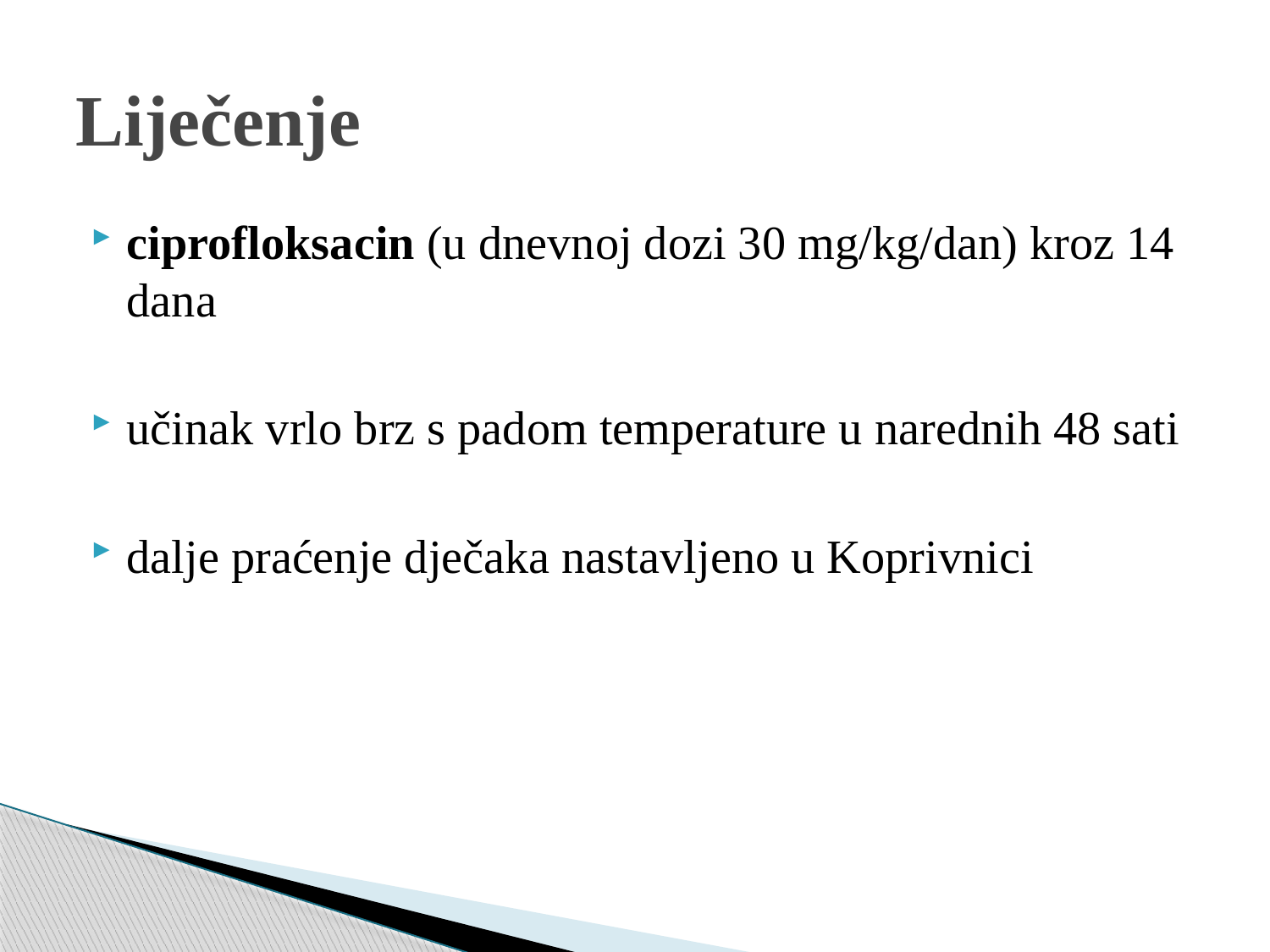

# Liječenje
ciprofloksacin (u dnevnoj dozi 30 mg/kg/dan) kroz 14 dana

učinak vrlo brz s padom temperature u narednih 48 sati

dalje praćenje dječaka nastavljeno u Koprivnici